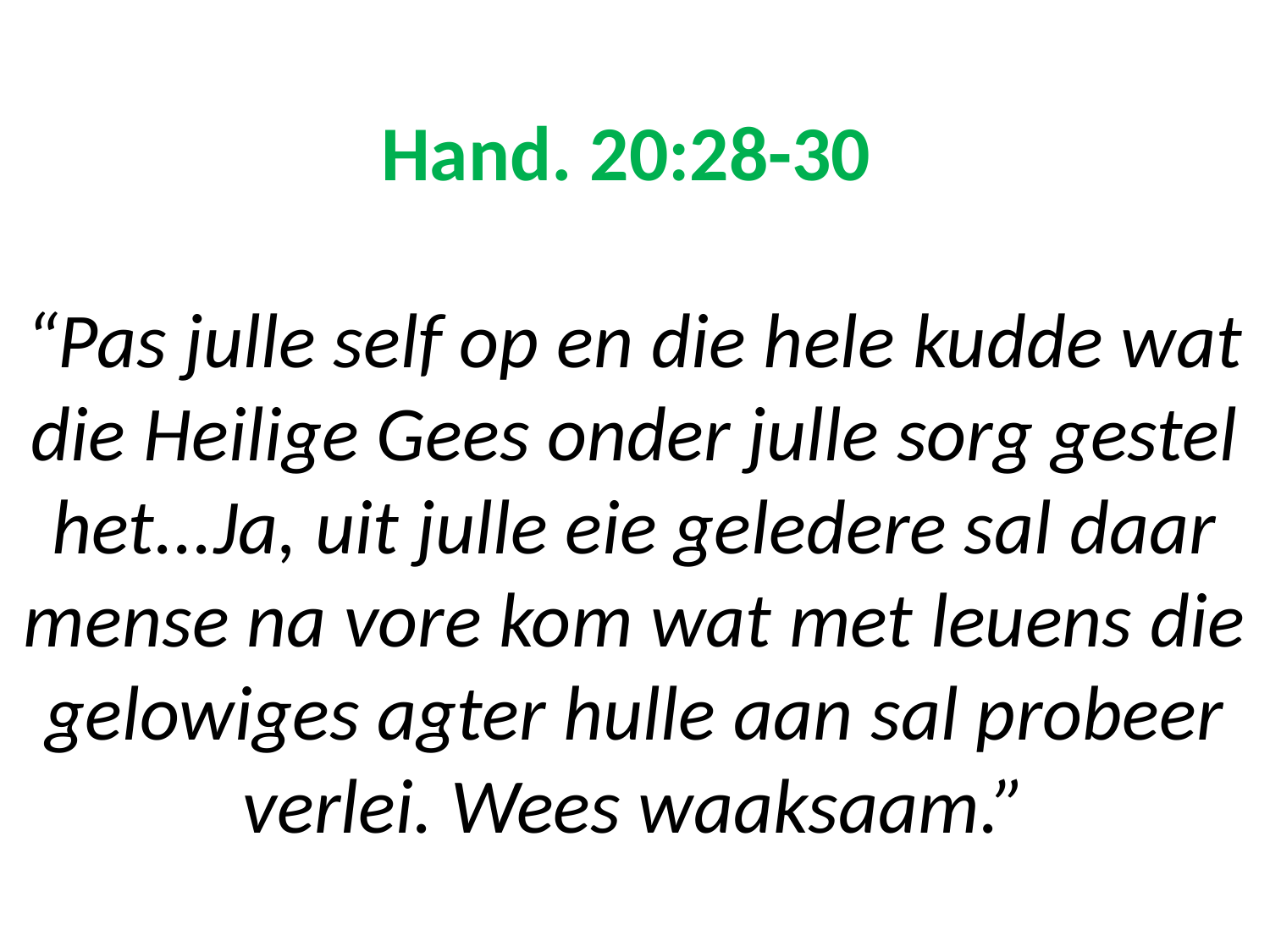

# Hand. 20:28-30 “Pas julle self op en die hele kudde wat die Heilige Gees onder julle sorg gestel het...Ja, uit julle eie geledere sal daar mense na vore kom wat met leuens die gelowiges agter hulle aan sal probeer verlei. Wees waaksaam.”